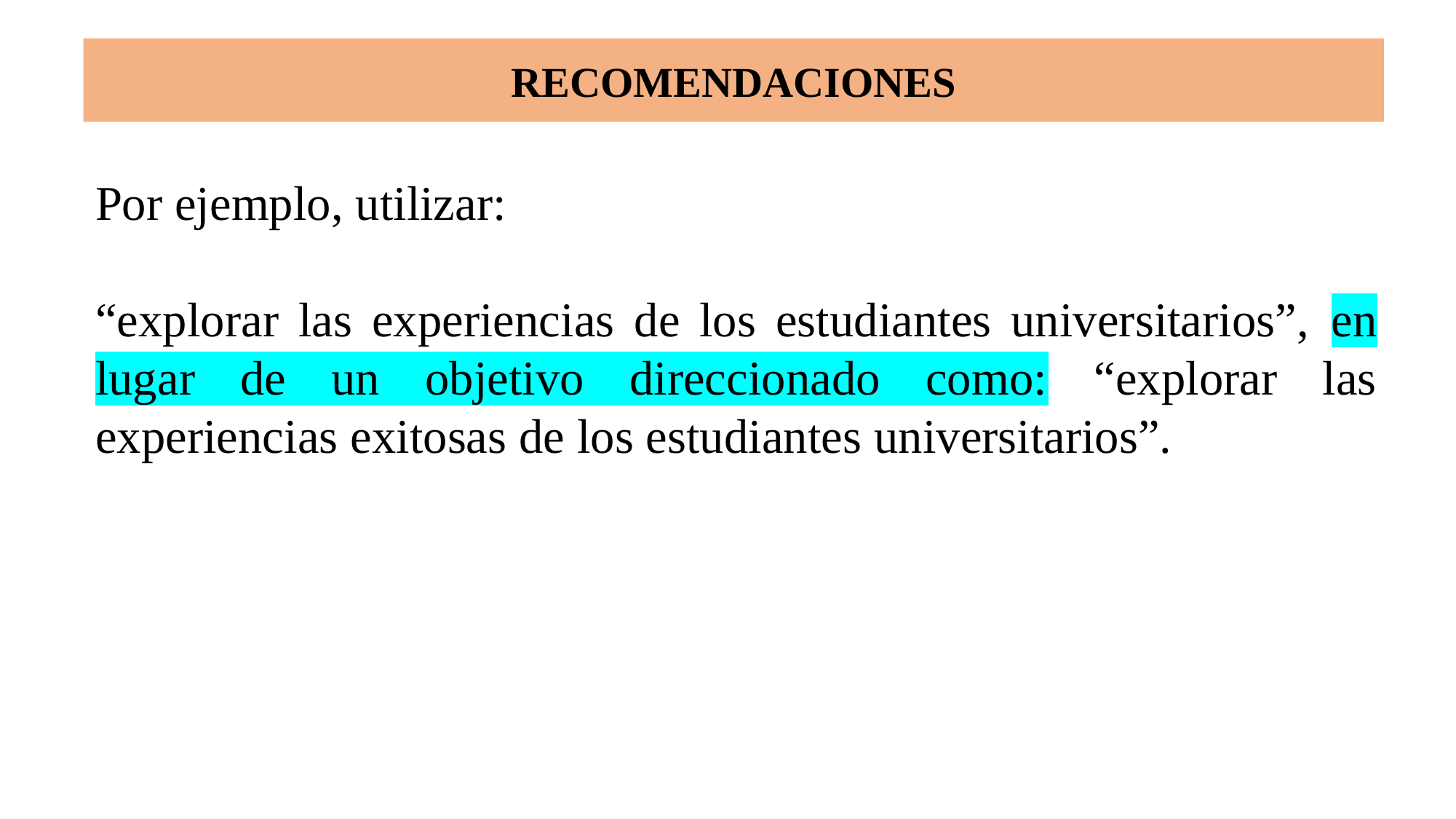

# RECOMENDACIONES
Por ejemplo, utilizar:

“explorar las experiencias de los estudiantes universitarios”, en lugar de un objetivo direccionado como: “explorar las experiencias exitosas de los estudiantes universitarios”.